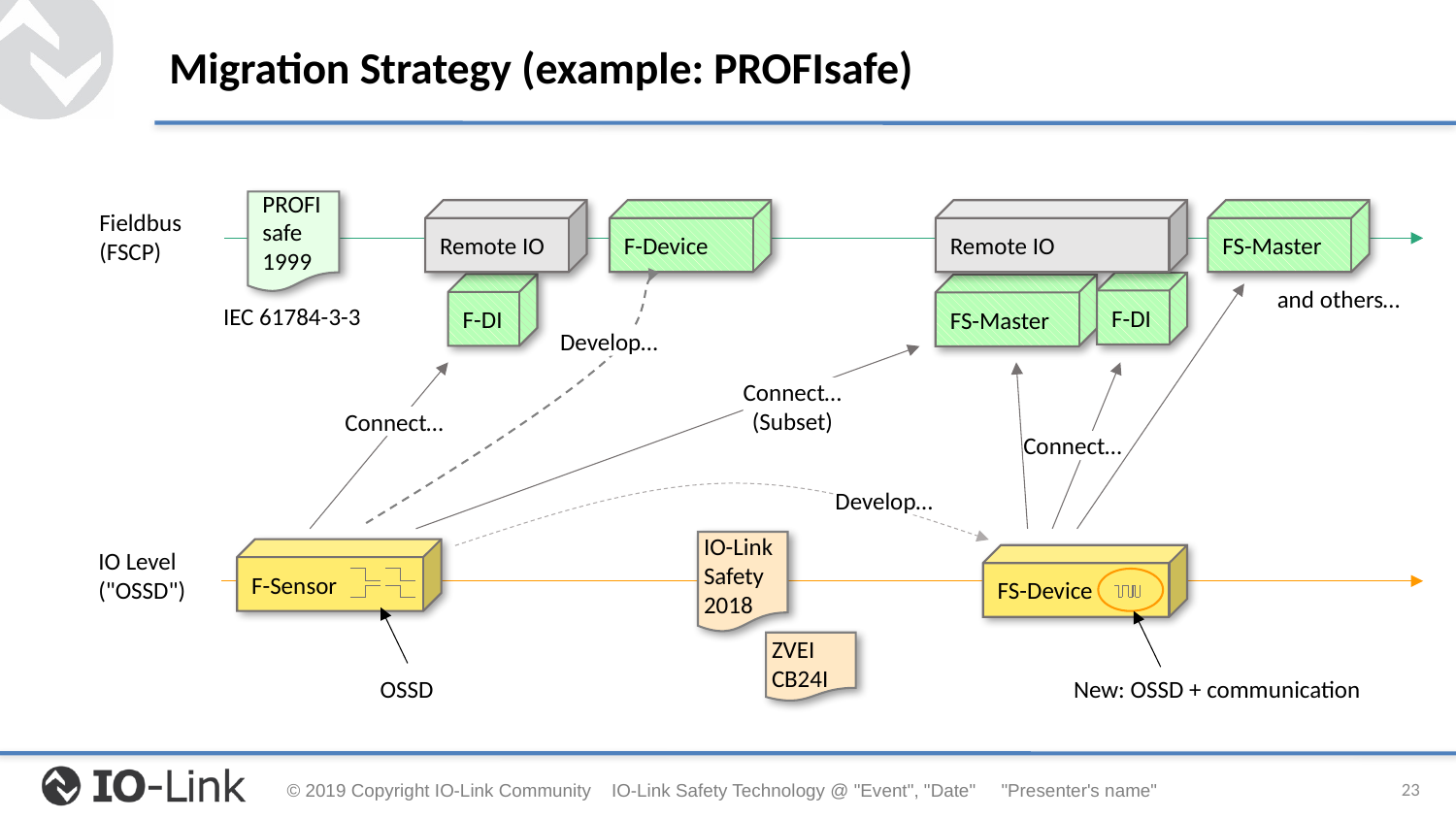

# Migration Strategy (example: PROFIsafe)
PROFIsafe
1999
FS-Master
Remote IO
F-Device
Fieldbus
(FSCP)
Remote IO

F-DI
F-DI
FS-Master
and others…
IEC 61784-3-3
Develop…
Connect…
(Subset)
Connect…
Connect…

Develop…
IO-Link Safety
2018
IO Level
("OSSD")
F-Sensor
FS-Device

ZVEI
CB24I
OSSD
New: OSSD + communication
23